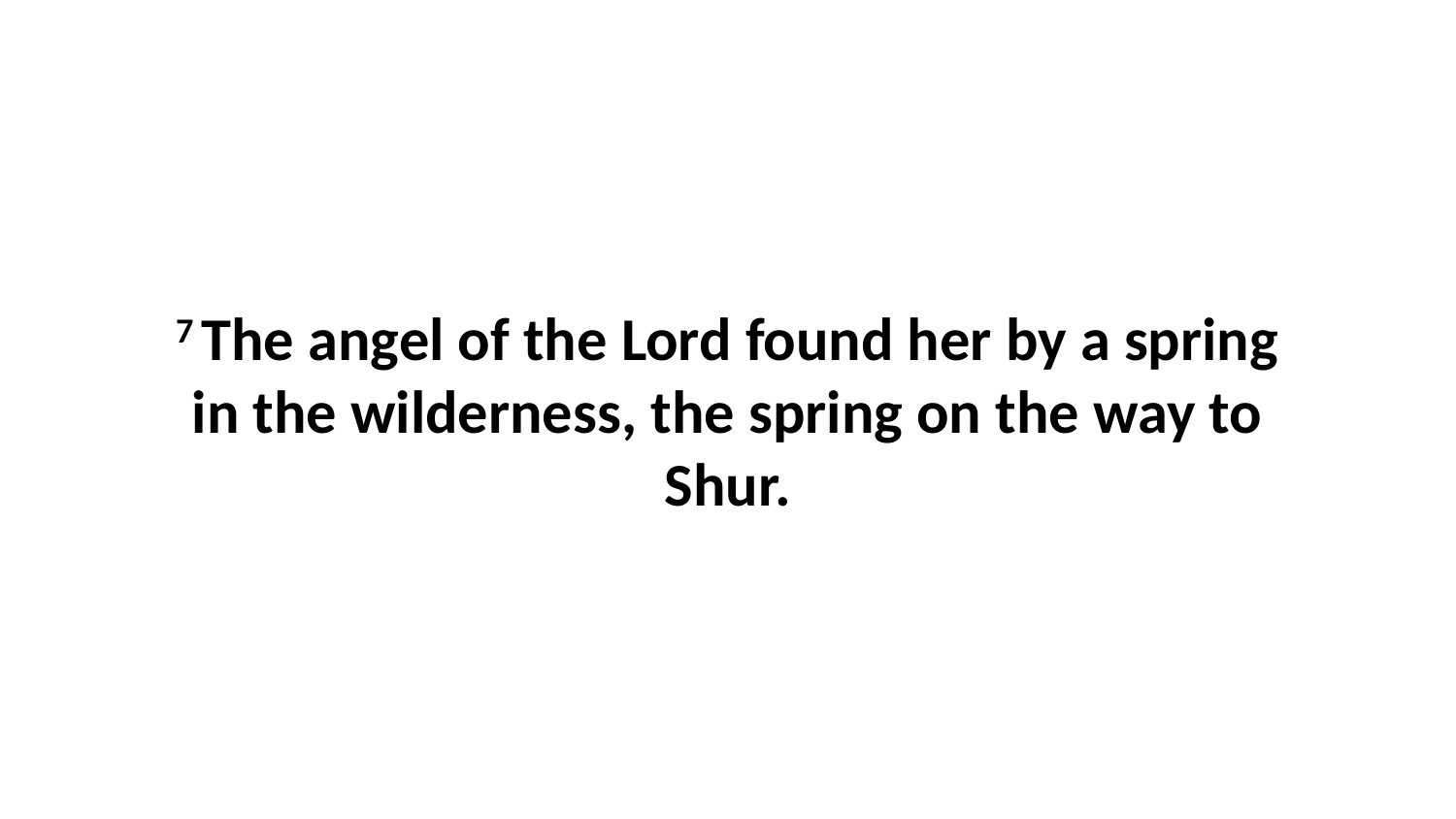

7 The angel of the Lord found her by a spring in the wilderness, the spring on the way to Shur.